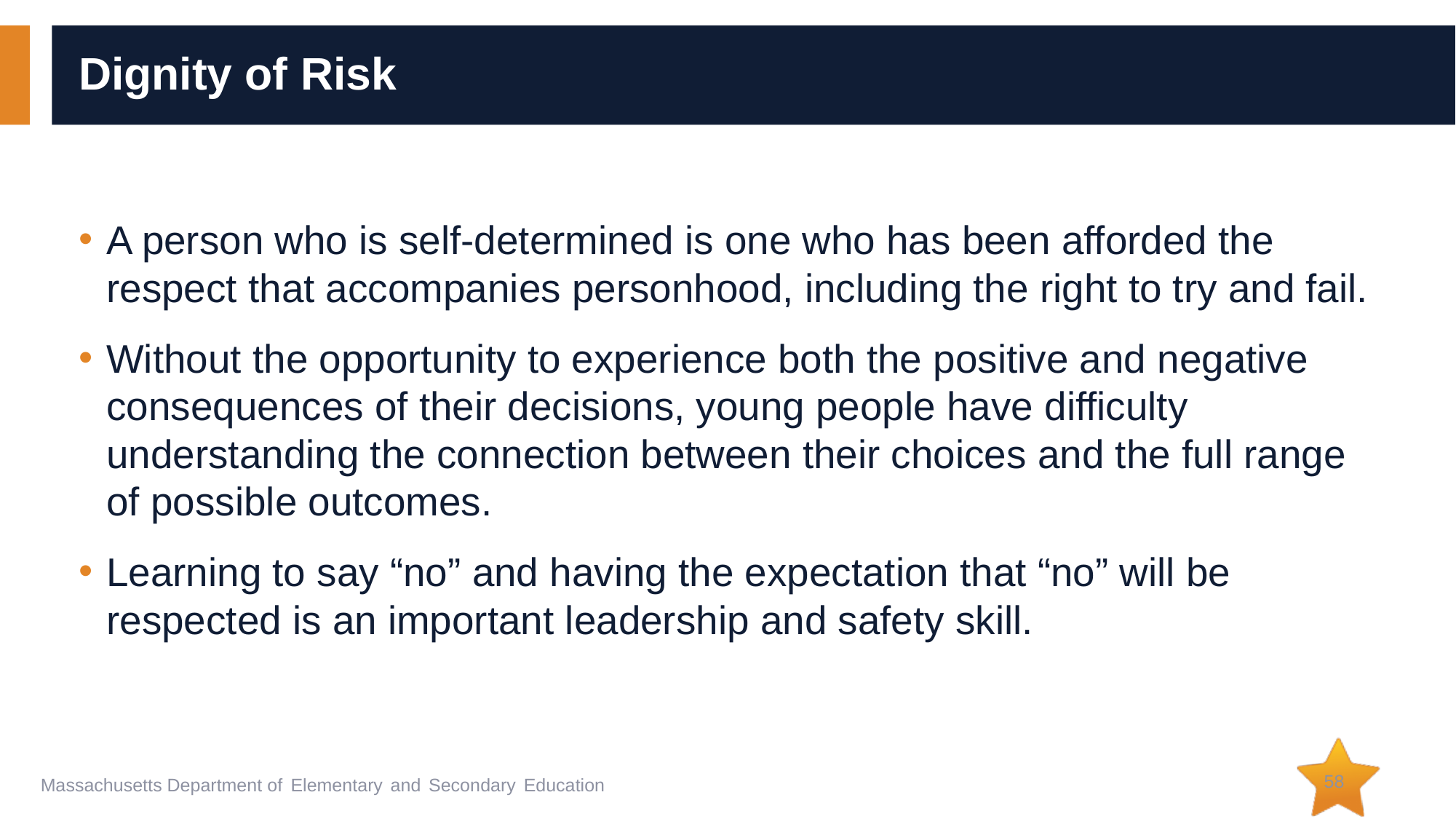

# Dignity of Risk
A person who is self-determined is one who has been afforded the respect that accompanies personhood, including the right to try and fail.
Without the opportunity to experience both the positive and negative consequences of their decisions, young people have difficulty understanding the connection between their choices and the full range of possible outcomes.
Learning to say “no” and having the expectation that “no” will be respected is an important leadership and safety skill.

58